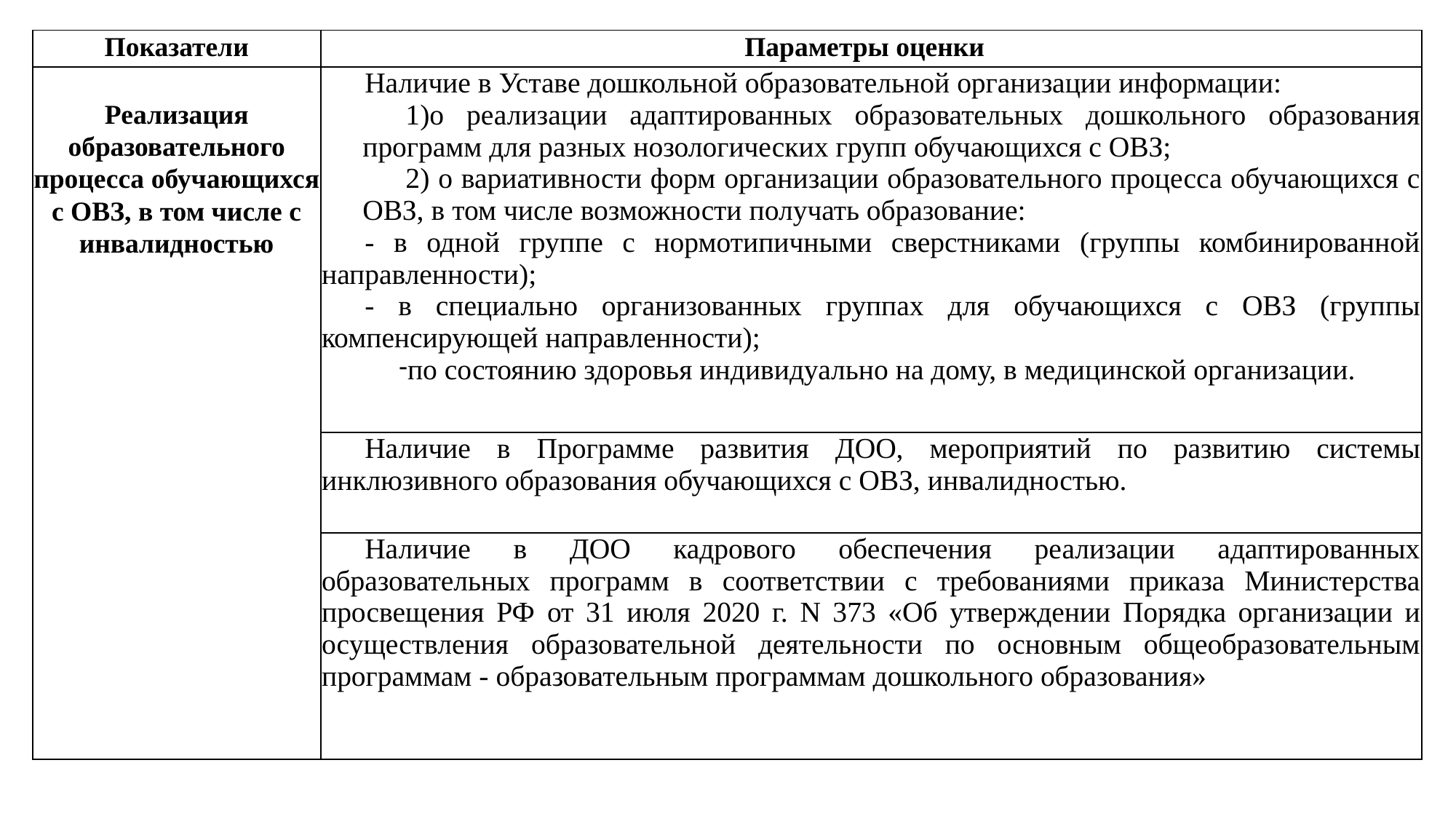

| Показатели | Параметры оценки |
| --- | --- |
| Реализация образовательного процесса обучающихся с ОВЗ, в том числе с инвалидностью | Наличие в Уставе дошкольной образовательной организации информации: о реализации адаптированных образовательных дошкольного образования программ для разных нозологических групп обучающихся с ОВЗ; о вариативности форм организации образовательного процесса обучающихся с ОВЗ, в том числе возможности получать образование: - в одной группе с нормотипичными сверстниками (группы комбинированной направленности); - в специально организованных группах для обучающихся с ОВЗ (группы компенсирующей направленности); по состоянию здоровья индивидуально на дому, в медицинской организации. |
|  | Наличие в Программе развития ДОО, мероприятий по развитию системы инклюзивного образования обучающихся с ОВЗ, инвалидностью. |
|  | Наличие в ДОО кадрового обеспечения реализации адаптированных образовательных программ в соответствии с требованиями приказа Министерства просвещения РФ от 31 июля 2020 г. N 373 «Об утверждении Порядка организации и осуществления образовательной деятельности по основным общеобразовательным программам - образовательным программам дошкольного образования» |